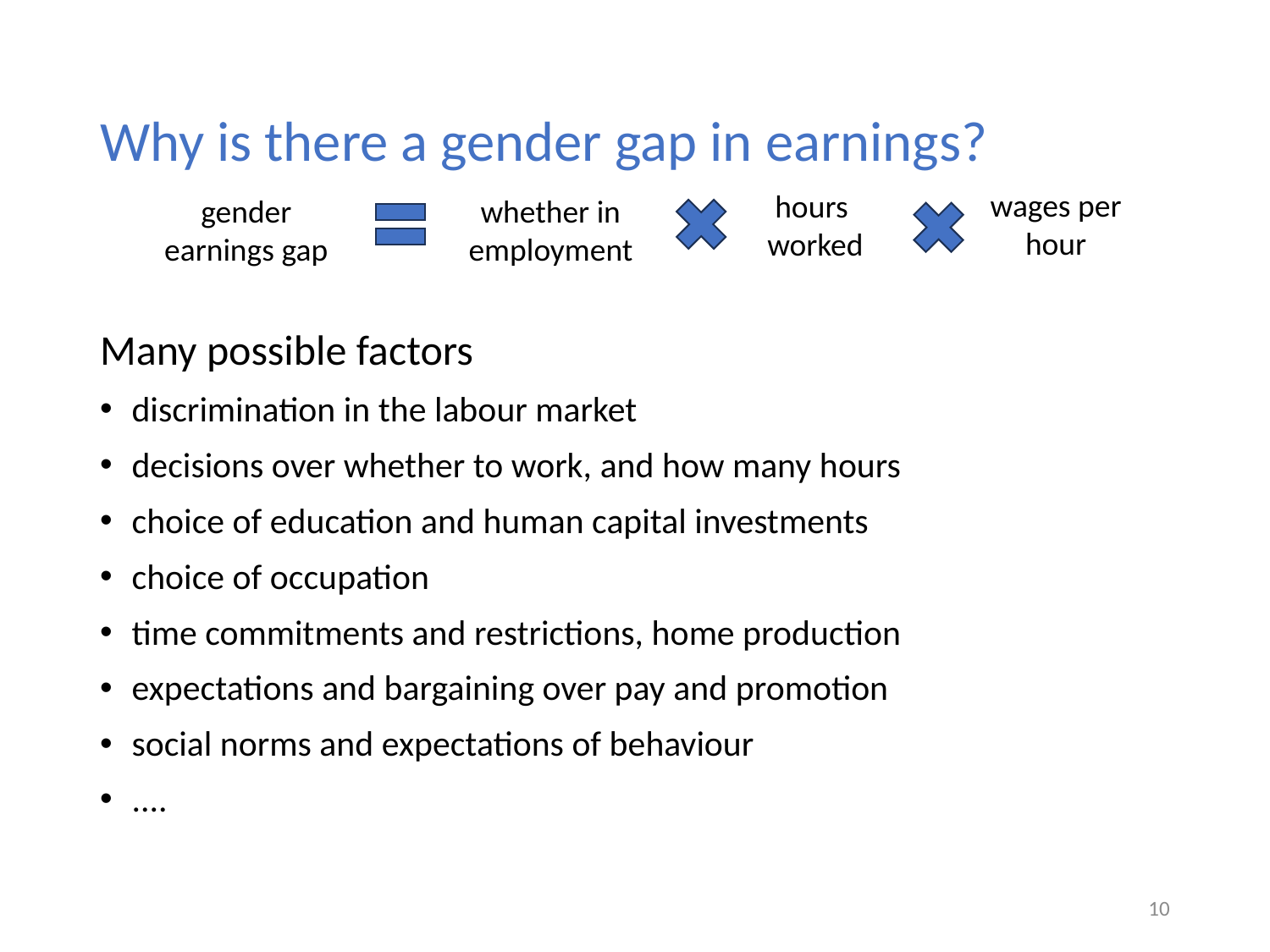

# Why is there a gender gap in earnings?
wages per hour
hours
worked
whether in employment
gender earnings gap

Many possible factors
discrimination in the labour market
decisions over whether to work, and how many hours
choice of education and human capital investments
choice of occupation
time commitments and restrictions, home production
expectations and bargaining over pay and promotion
social norms and expectations of behaviour
....
10